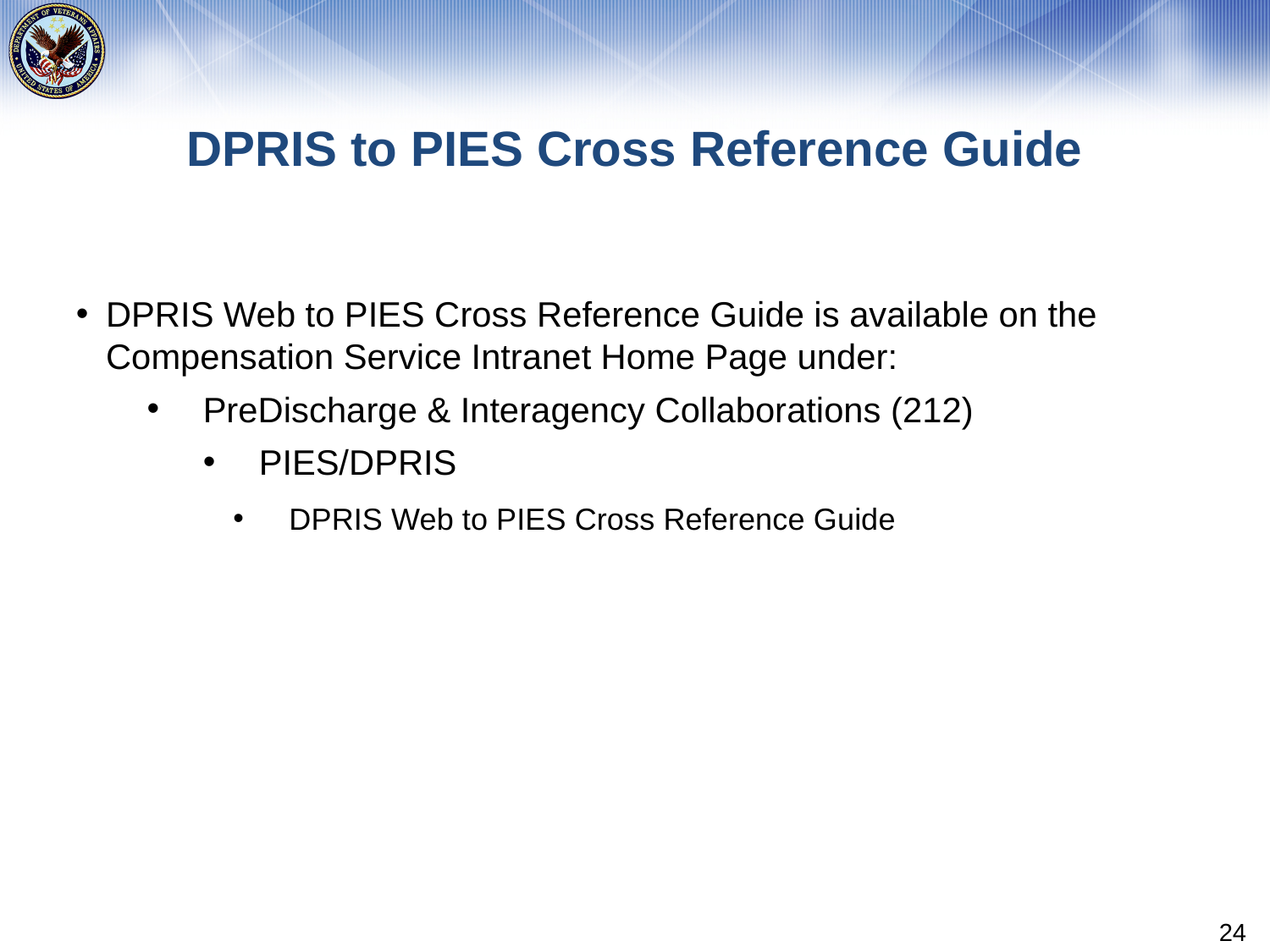

# DPRIS to PIES Cross Reference Guide
DPRIS Web to PIES Cross Reference Guide is available on the Compensation Service Intranet Home Page under:
PreDischarge & Interagency Collaborations (212)
PIES/DPRIS
DPRIS Web to PIES Cross Reference Guide
24